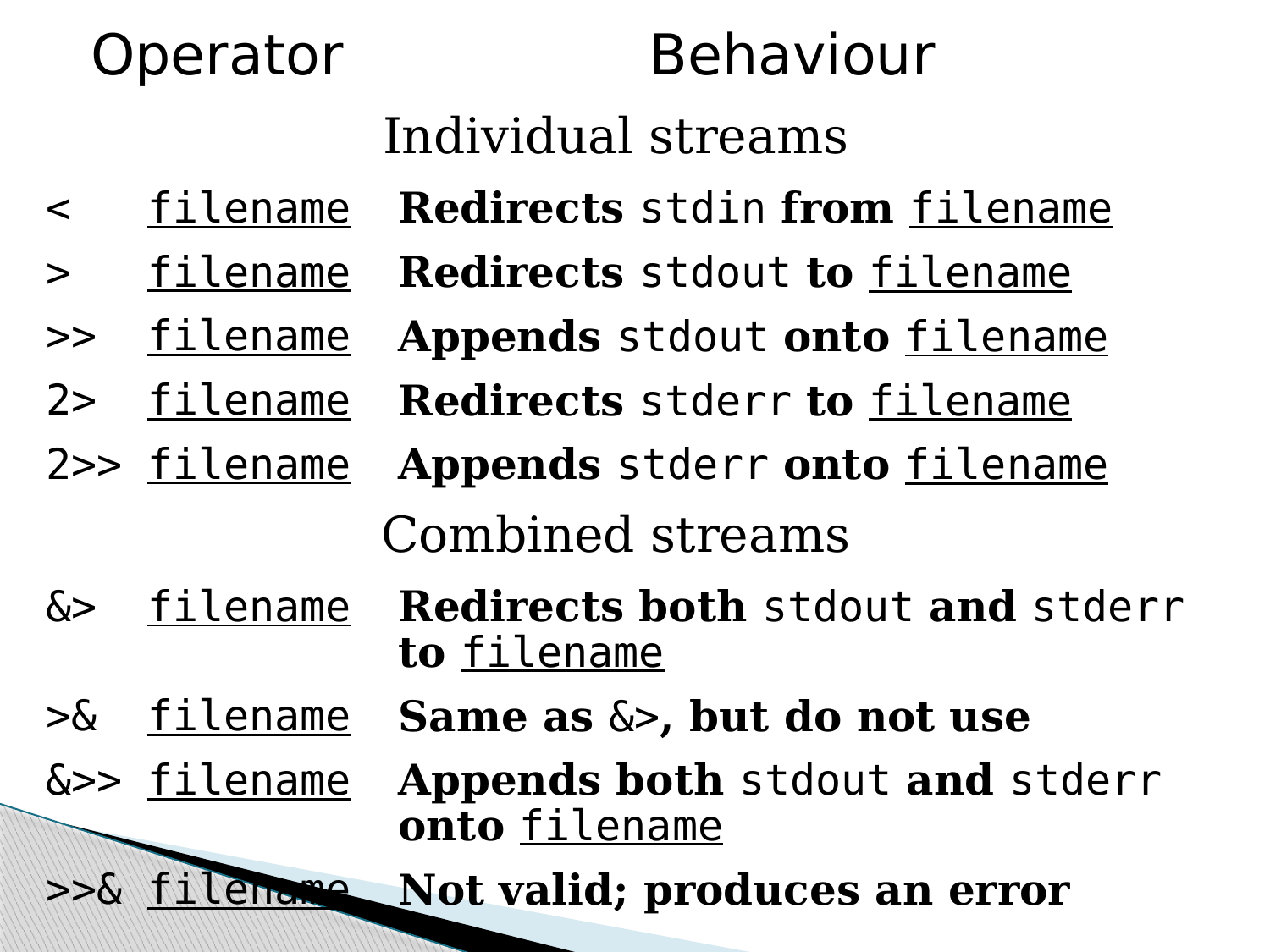

| Operator | Behaviour |
| --- | --- |
| Individual streams |  |
| < filename | Redirects stdin from filename |
| > filename | Redirects stdout to filename |
| >> filename | Appends stdout onto filename |
| 2> filename | Redirects stderr to filename |
| 2>> filename | Appends stderr onto filename |
| Combined streams |  |
| &> filename | Redirects both stdout and stderr to filename |
| >& filename | Same as &>, but do not use |
| &>> filename | Appends both stdout and stderr onto filename |
| >>& filename | Not valid; produces an error |